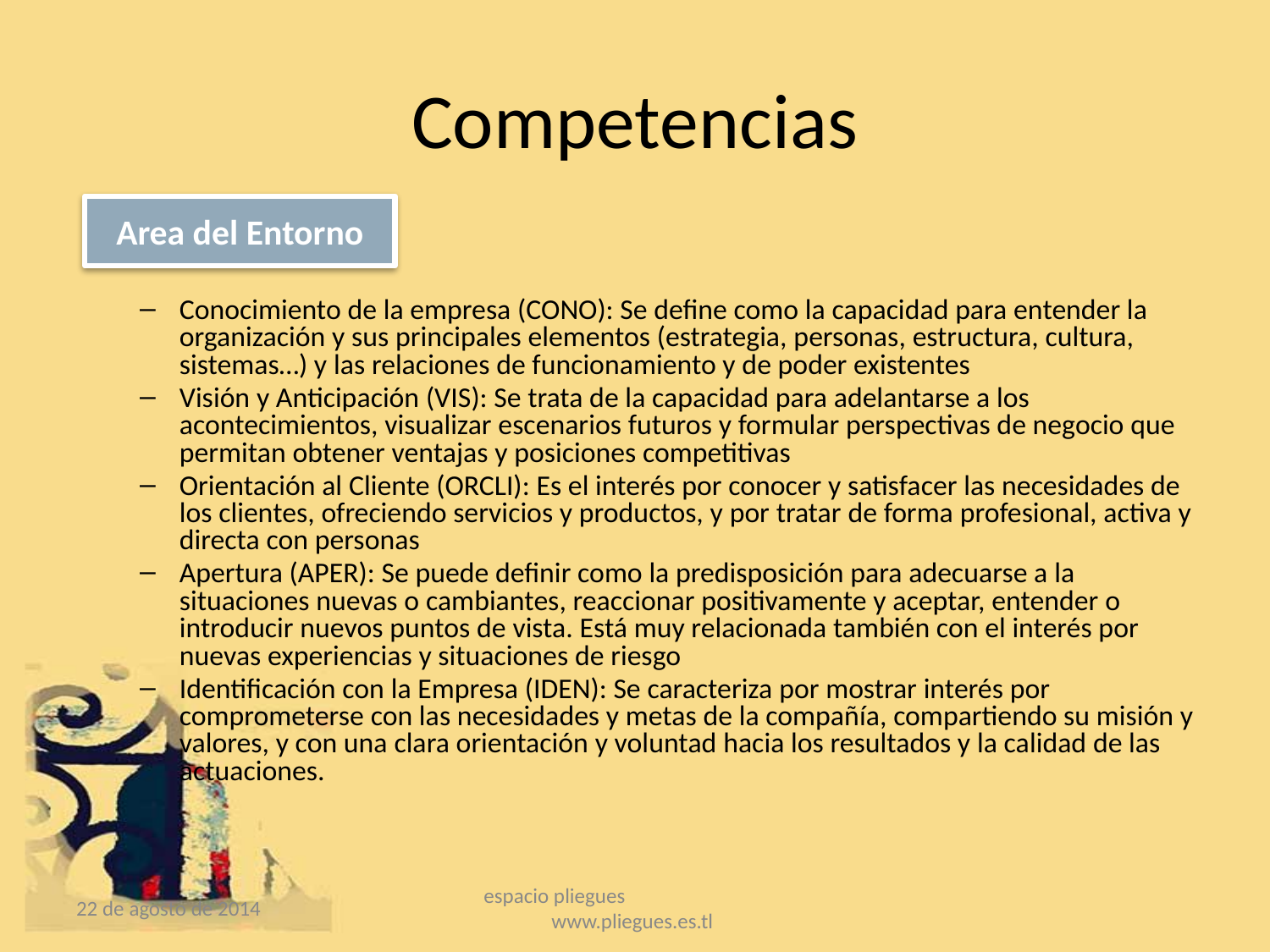

# Competencias
Area del Entorno

Conocimiento de la empresa (CONO): Se define como la capacidad para entender la organización y sus principales elementos (estrategia, personas, estructura, cultura, sistemas…) y las relaciones de funcionamiento y de poder existentes
Visión y Anticipación (VIS): Se trata de la capacidad para adelantarse a los acontecimientos, visualizar escenarios futuros y formular perspectivas de negocio que permitan obtener ventajas y posiciones competitivas
Orientación al Cliente (ORCLI): Es el interés por conocer y satisfacer las necesidades de los clientes, ofreciendo servicios y productos, y por tratar de forma profesional, activa y directa con personas
Apertura (APER): Se puede definir como la predisposición para adecuarse a la situaciones nuevas o cambiantes, reaccionar positivamente y aceptar, entender o introducir nuevos puntos de vista. Está muy relacionada también con el interés por nuevas experiencias y situaciones de riesgo
Identificación con la Empresa (IDEN): Se caracteriza por mostrar interés por comprometerse con las necesidades y metas de la compañía, compartiendo su misión y valores, y con una clara orientación y voluntad hacia los resultados y la calidad de las actuaciones.

22 de agosto de 2014
espacio pliegues                                  www.pliegues.es.tl